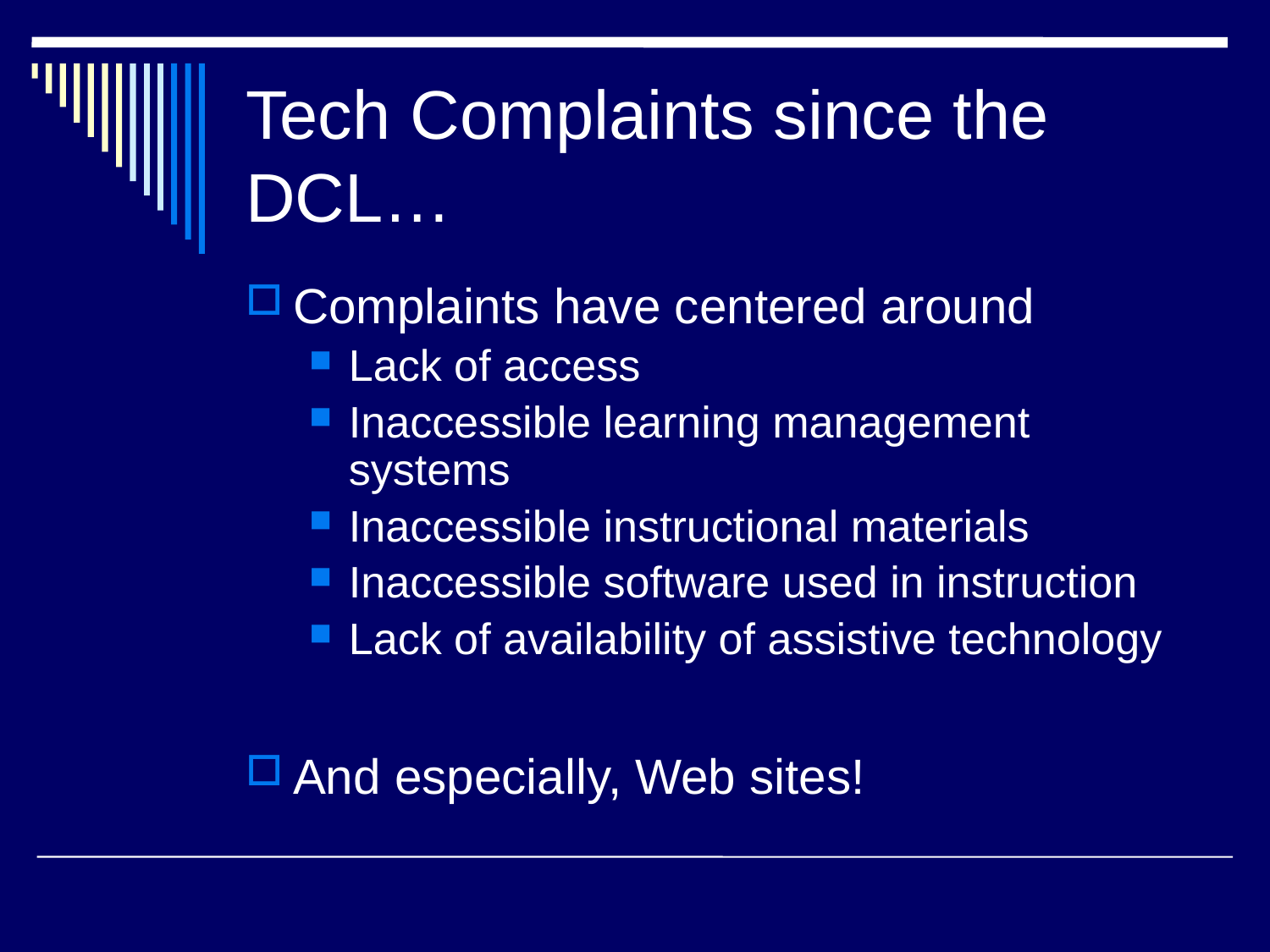

# Tech Complaints since the DCL…
Complaints have centered around
Lack of access
Inaccessible learning management systems
Inaccessible instructional materials
Inaccessible software used in instruction
Lack of availability of assistive technology

And especially, Web sites!